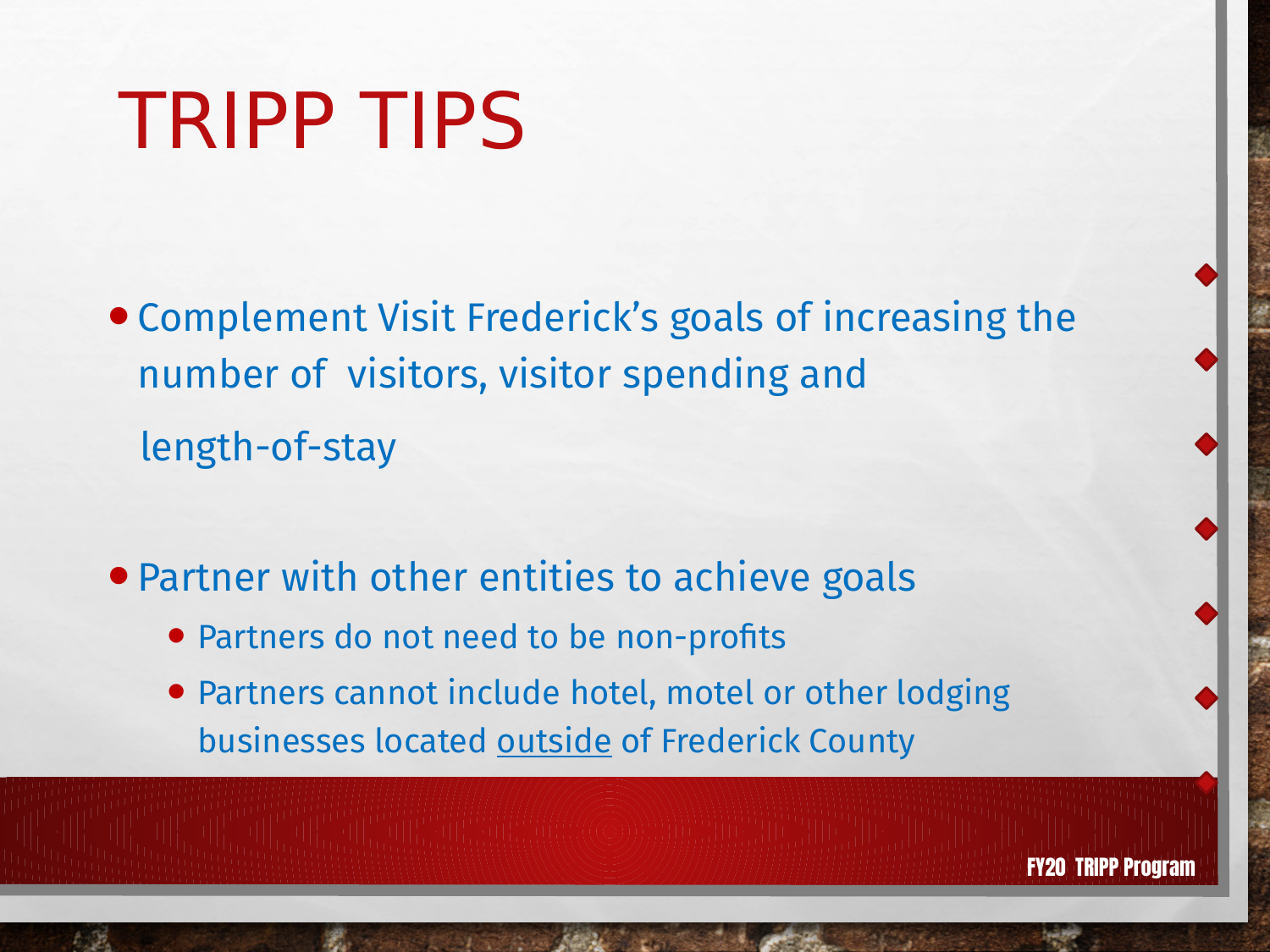

# TRIPP Tips
Complement Visit Frederick’s goals of increasing the number of  visitors, visitor spending and
   length-of-stay
Partner with other entities to achieve goals
Partners do not need to be non-profits
Partners cannot include hotel, motel or other lodging businesses located outside of Frederick County